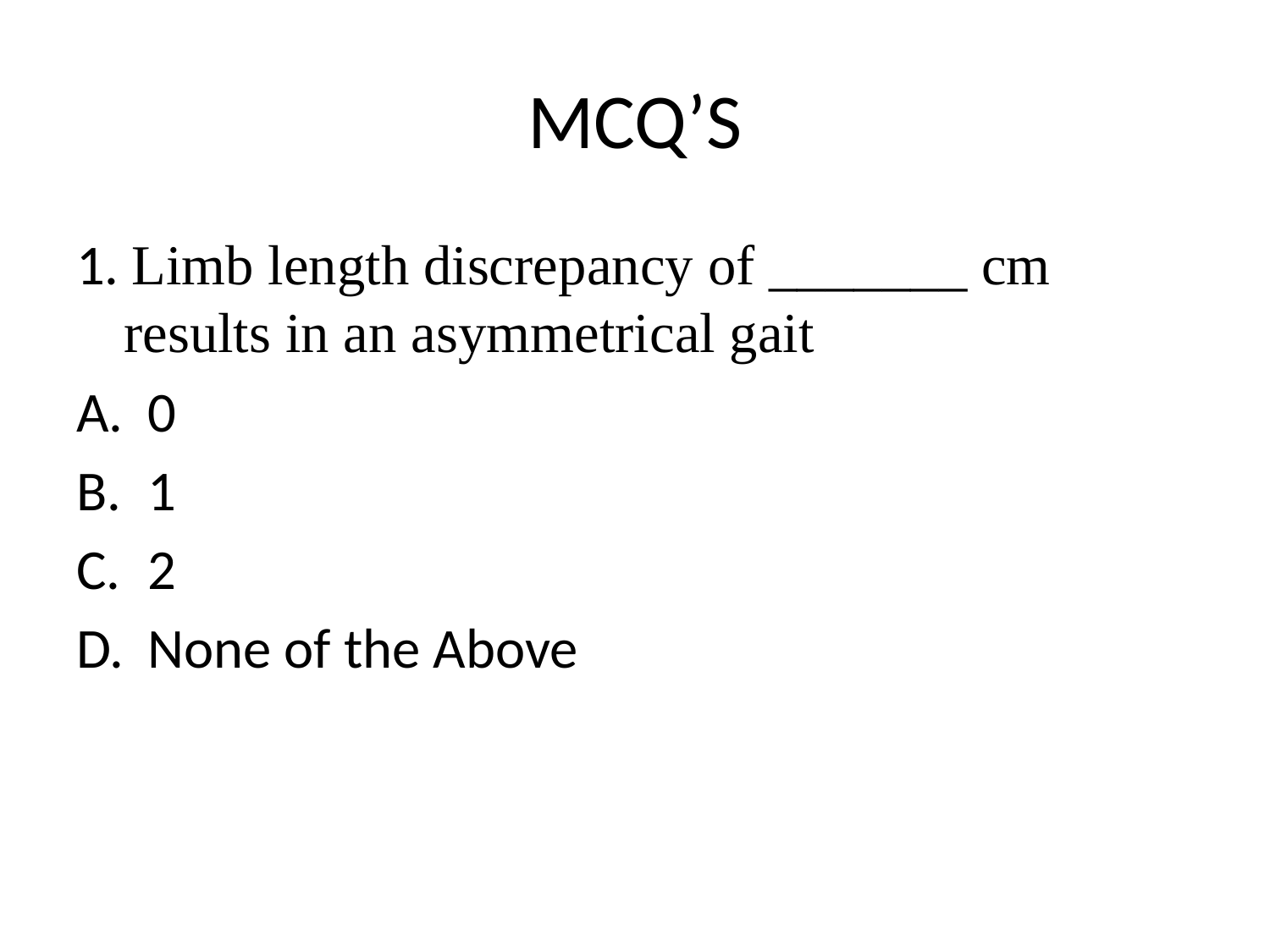

# MCQ’S
1. Limb length discrepancy of _______ cm results in an asymmetrical gait
0
1
2
None of the Above